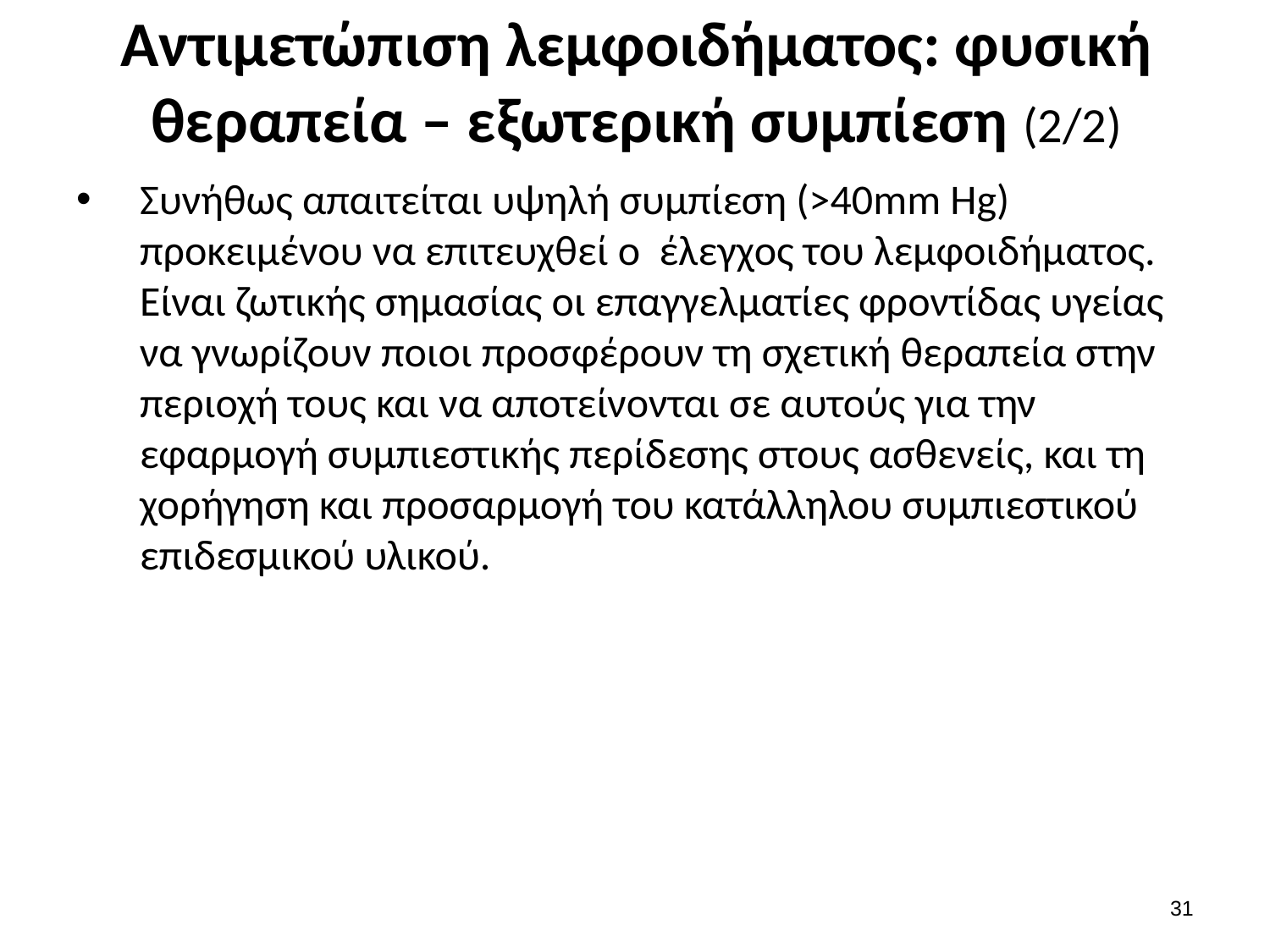

# Αντιμετώπιση λεμφοιδήματος: φυσική θεραπεία – εξωτερική συμπίεση (2/2)
Συνήθως απαιτείται υψηλή συμπίεση (>40mm Hg) προκειμένου να επιτευχθεί ο  έλεγχος του λεμφοιδήματος. Είναι ζωτικής σημασίας οι επαγγελματίες φροντίδας υγείας να γνωρίζουν ποιοι προσφέρουν τη σχετική θεραπεία στην περιοχή τους και να αποτείνονται σε αυτούς για την εφαρμογή συμπιεστικής περίδεσης στους ασθενείς, και τη χορήγηση και προσαρμογή του κατάλληλου συμπιεστικού επιδεσμικού υλικού.

31